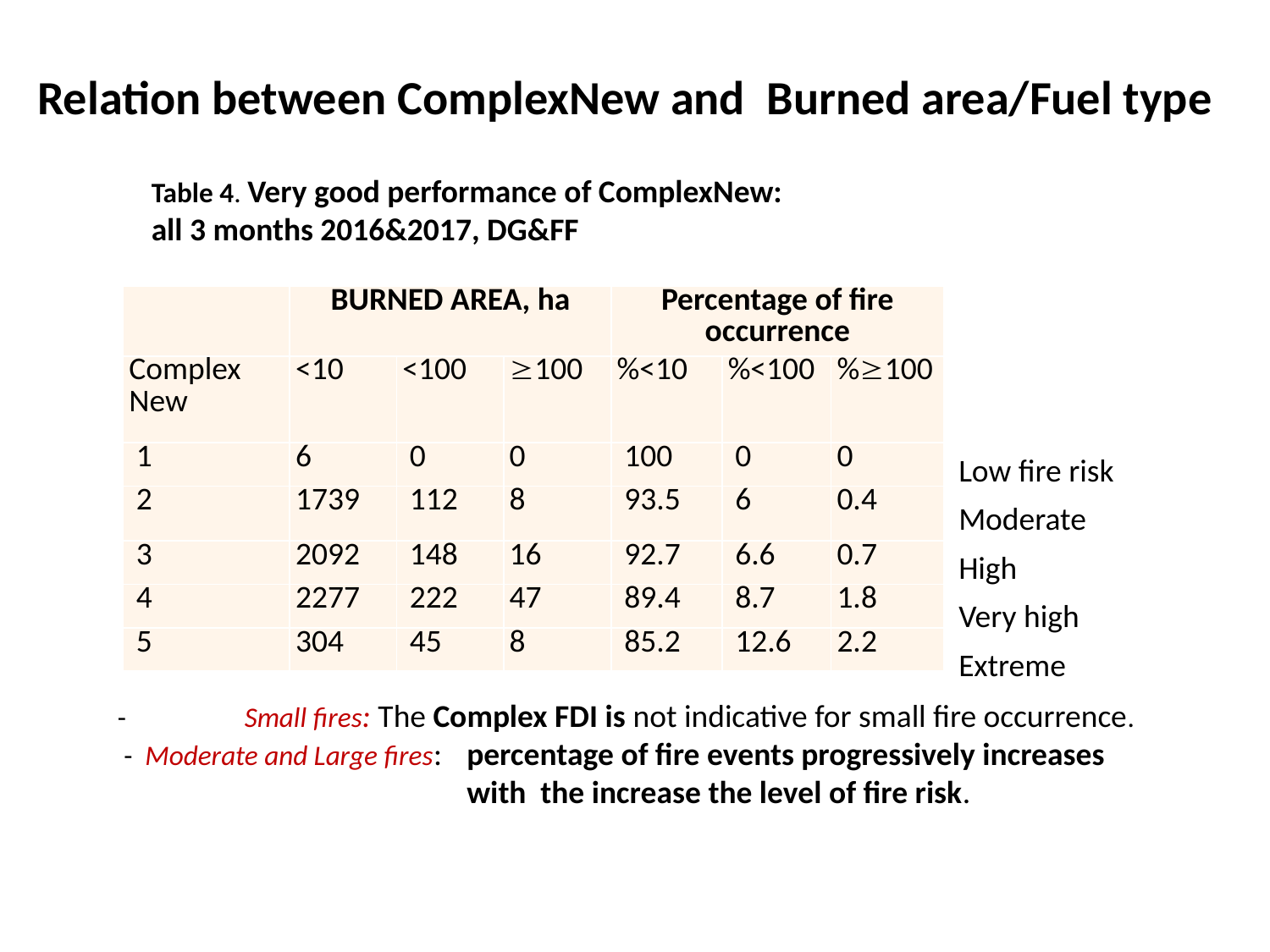

# Relation between ComplexNew and  Burned area/Fuel type
Table 4. Very good performance of ComplexNew:
all 3 months 2016&2017, DG&FF
|  | BURNED AREA, ha |  |  | Percentage of fire occurrence |  |  |
| --- | --- | --- | --- | --- | --- | --- |
| Complex New | <10 | <100 | ≥100 | %<10 | %<100 | %≥100 |
| 1 | 6 | 0 | 0 | 100 | 0 | 0 |
| 2 | 1739 | 112 | 8 | 93.5 | 6 | 0.4 |
| 3 | 2092 | 148 | 16 | 92.7 | 6.6 | 0.7 |
| 4 | 2277 | 222 | 47 | 89.4 | 8.7 | 1.8 |
| 5 | 304 | 45 | 8 | 85.2 | 12.6 | 2.2 |
Low fire risk
Moderate
High
Very high
Extreme
-	Small fires: The Complex FDI is not indicative for small fire occurrence.
 -  Moderate and Large fires:	percentage of fire events progressively increases with  the increase the level of fire risk.